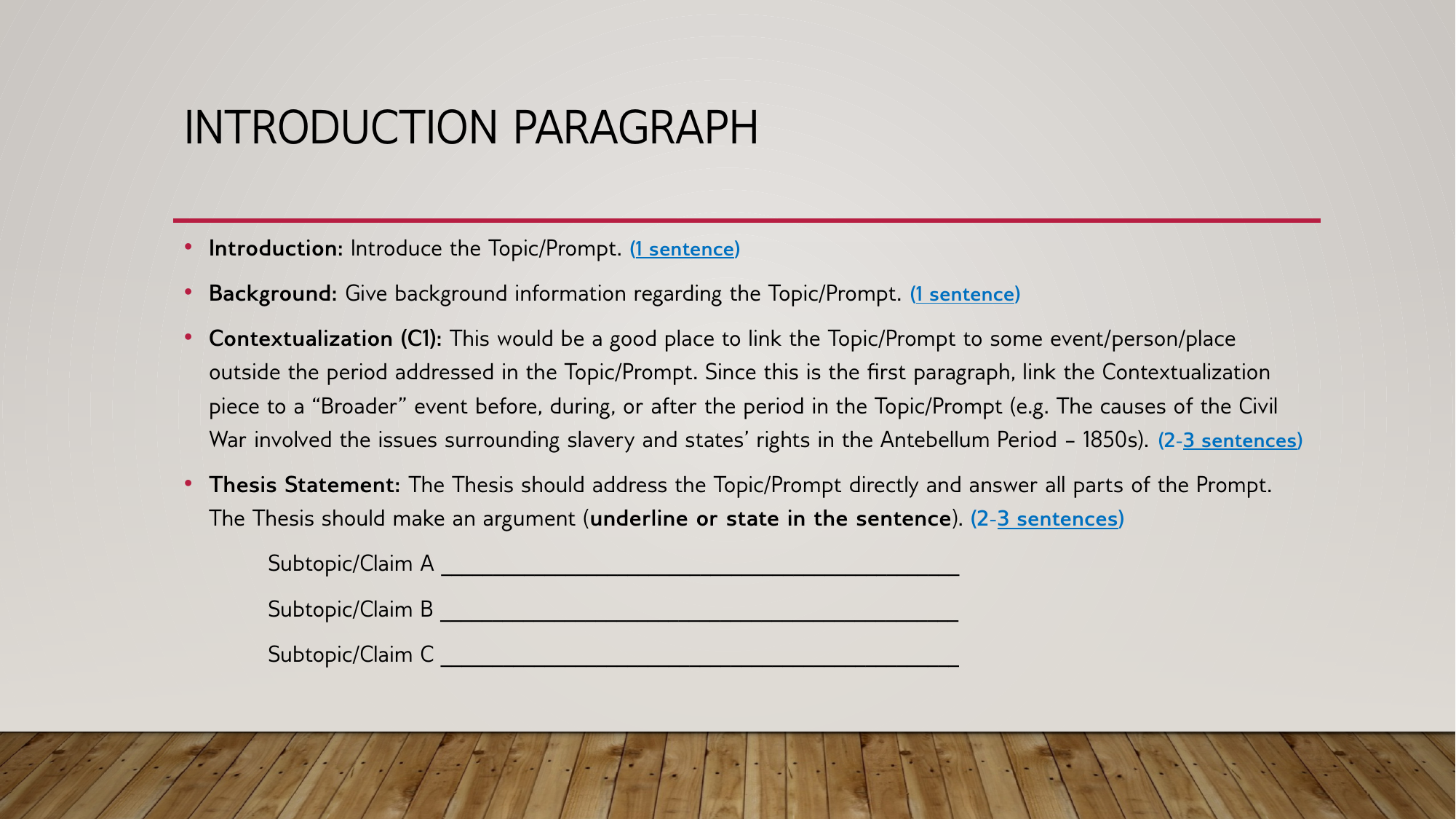

# Introduction paragraph
Introduction: Introduce the Topic/Prompt. (1 sentence)
Background: Give background information regarding the Topic/Prompt. (1 sentence)
Contextualization (C1): This would be a good place to link the Topic/Prompt to some event/person/place outside the period addressed in the Topic/Prompt. Since this is the first paragraph, link the Contextualization piece to a “Broader” event before, during, or after the period in the Topic/Prompt (e.g. The causes of the Civil War involved the issues surrounding slavery and states’ rights in the Antebellum Period – 1850s). (2-3 sentences)
Thesis Statement: The Thesis should address the Topic/Prompt directly and answer all parts of the Prompt.  The Thesis should make an argument (underline or state in the sentence). (2-3 sentences)
	Subtopic/Claim A __________________________________________________
	Subtopic/Claim B __________________________________________________
	Subtopic/Claim C __________________________________________________